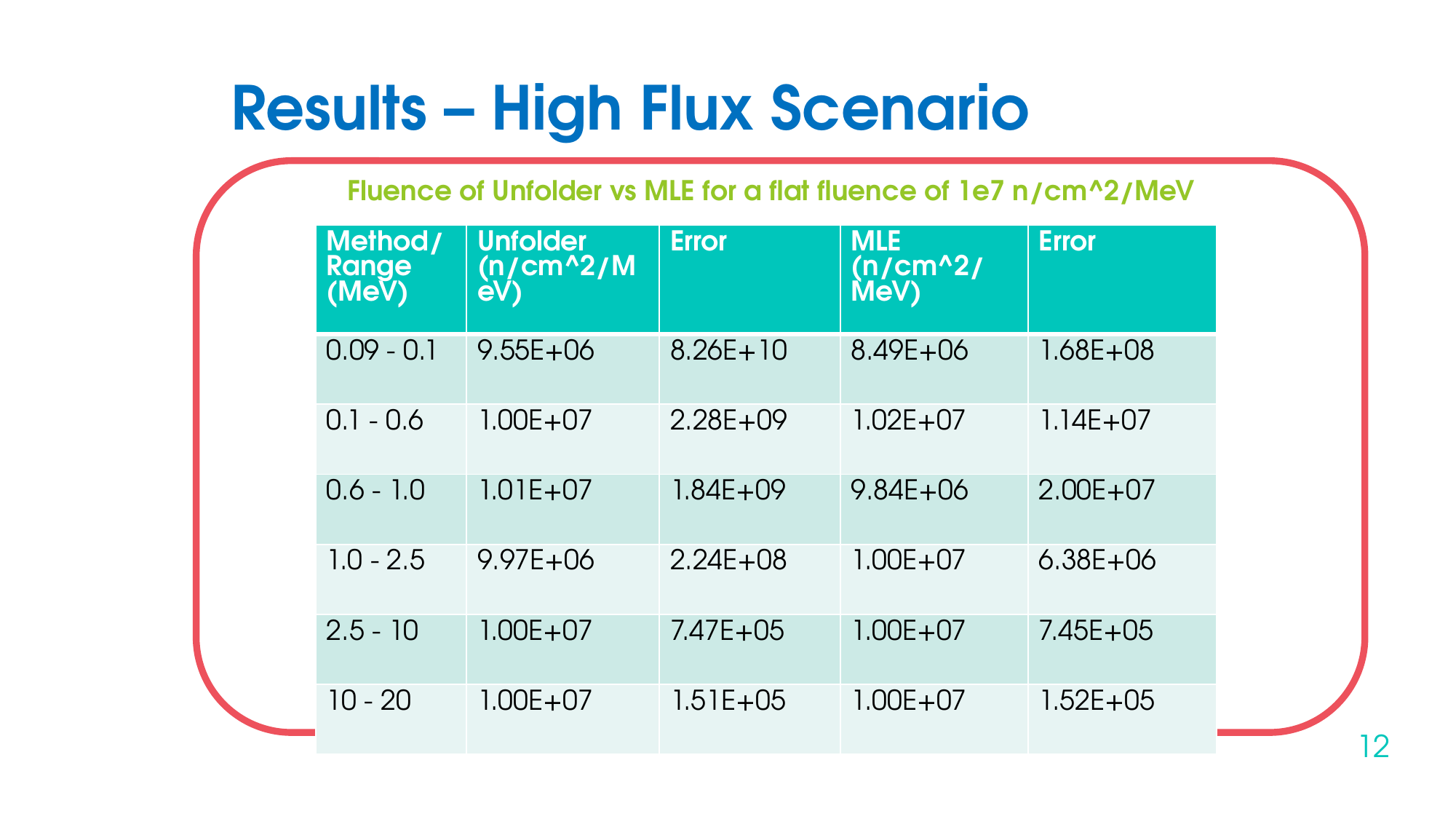

Results – High Flux Scenario

Fluence of Unfolder vs MLE for a flat fluence of 1e7 n/cm^2/MeV
| Method/ Range (MeV) | Unfolder (n/cm^2/MeV) | Error | MLE  (n/cm^2/MeV) | Error |
| --- | --- | --- | --- | --- |
| 0.09 - 0.1 | 9.55E+06 | 8.26E+10 | 8.49E+06 | 1.68E+08 |
| 0.1 - 0.6 | 1.00E+07 | 2.28E+09 | 1.02E+07 | 1.14E+07 |
| 0.6 - 1.0 | 1.01E+07 | 1.84E+09 | 9.84E+06 | 2.00E+07 |
| 1.0 - 2.5 | 9.97E+06 | 2.24E+08 | 1.00E+07 | 6.38E+06 |
| 2.5 - 10 | 1.00E+07 | 7.47E+05 | 1.00E+07 | 7.45E+05 |
| 10 - 20 | 1.00E+07 | 1.51E+05 | 1.00E+07 | 1.52E+05 |
12